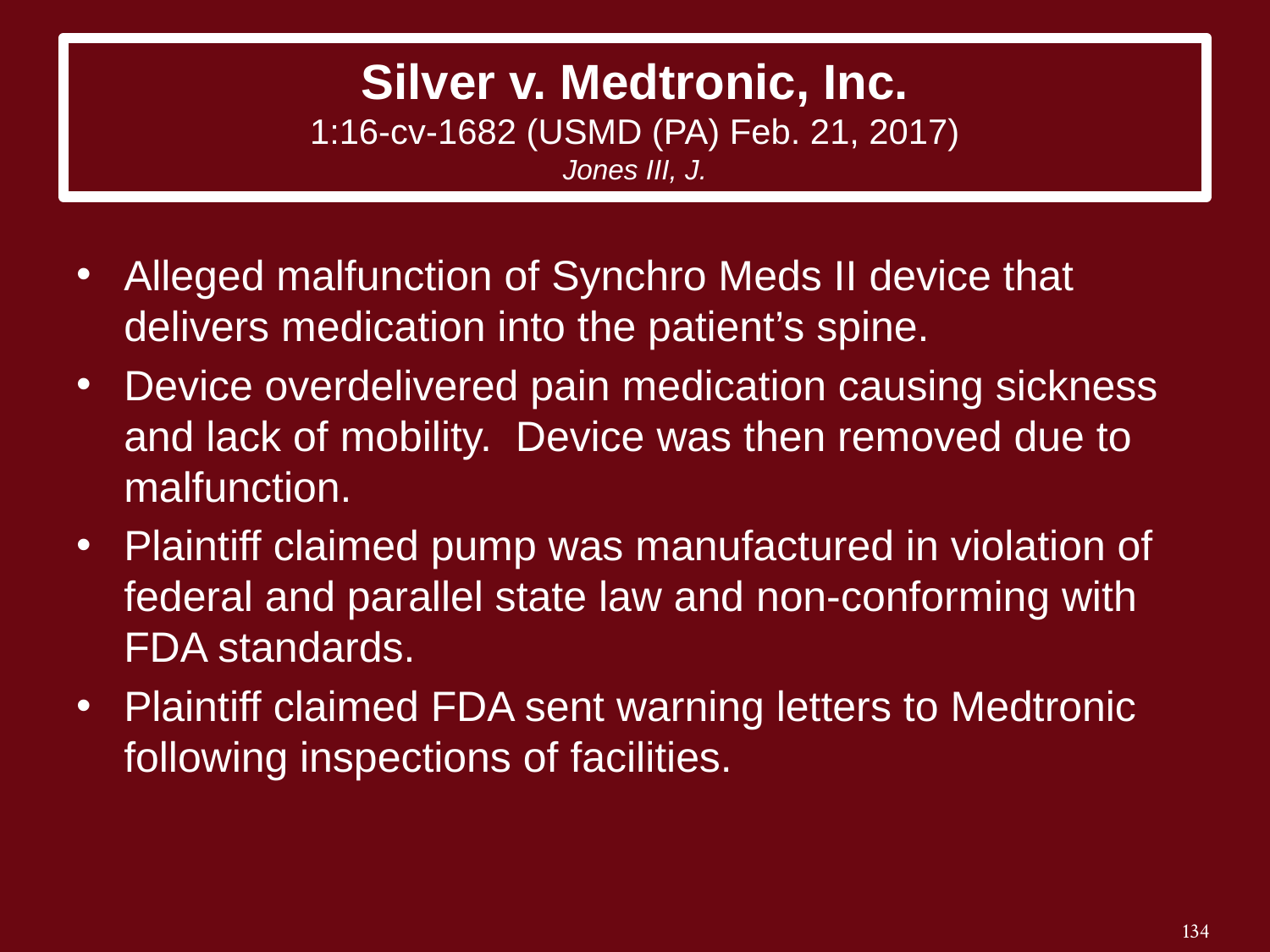

# Silver v. Medtronic, Inc. 1:16-cv-1682 (USMD (PA) Feb. 21, 2017) Jones III, J.
Alleged malfunction of Synchro Meds II device that delivers medication into the patient’s spine.
Device overdelivered pain medication causing sickness and lack of mobility.  Device was then removed due to malfunction.
Plaintiff claimed pump was manufactured in violation of federal and parallel state law and non-conforming with FDA standards.
Plaintiff claimed FDA sent warning letters to Medtronic following inspections of facilities.
134